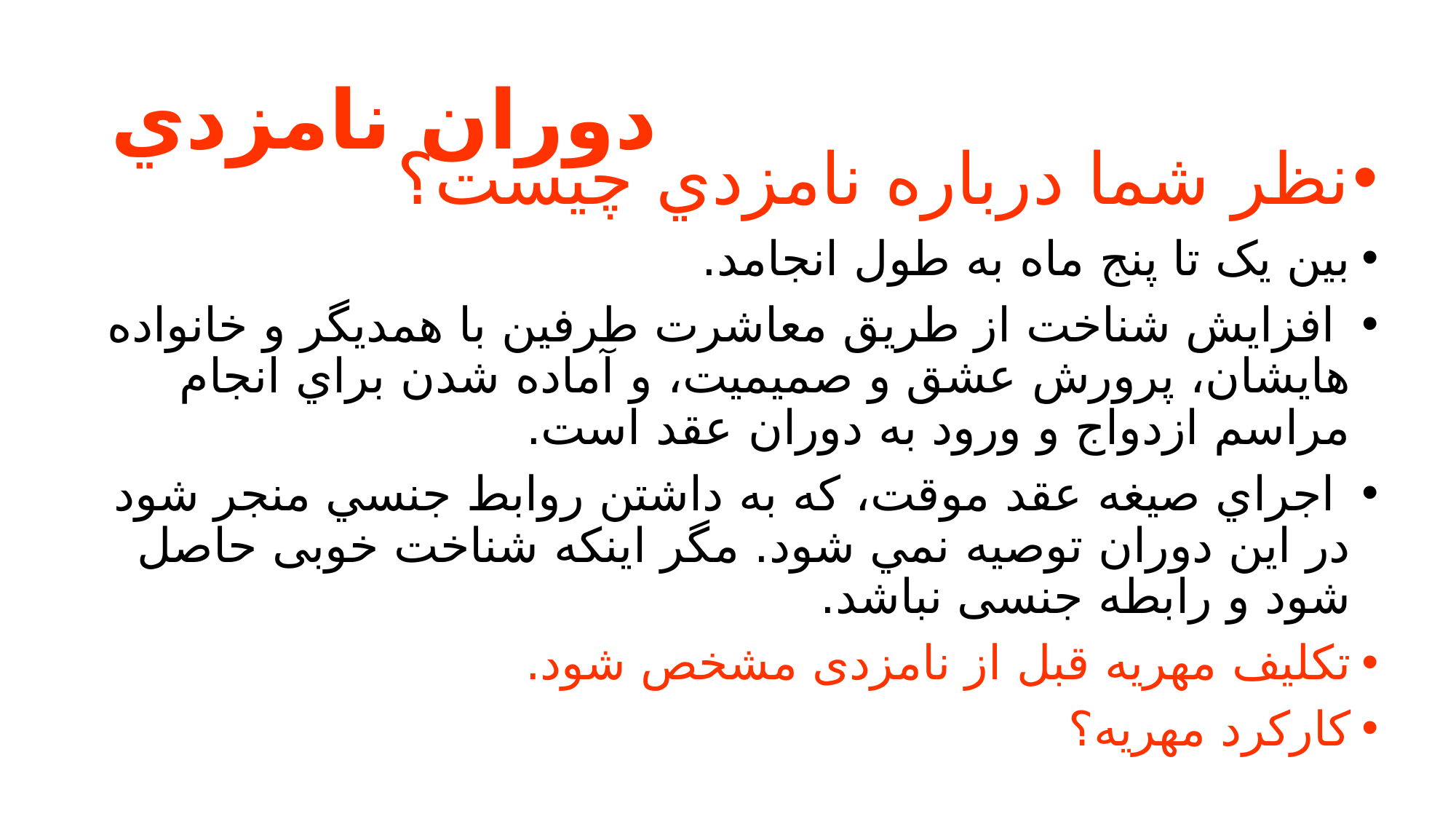

# دوران نامزدي
نظر شما درباره نامزدي چيست؟
بين يک تا پنج ماه به طول انجامد.
 افزايش شناخت از طريق معاشرت طرفين با همديگر و خانواده هايشان، پرورش عشق و صميميت، و آماده شدن براي انجام مراسم ازدواج و ورود به دوران عقد است.
 اجراي صيغه عقد موقت، که به داشتن روابط جنسي منجر شود در اين دوران توصيه نمي شود. مگر اینکه شناخت خوبی حاصل شود و رابطه جنسی نباشد.
تکلیف مهریه قبل از نامزدی مشخص شود.
کارکرد مهریه؟